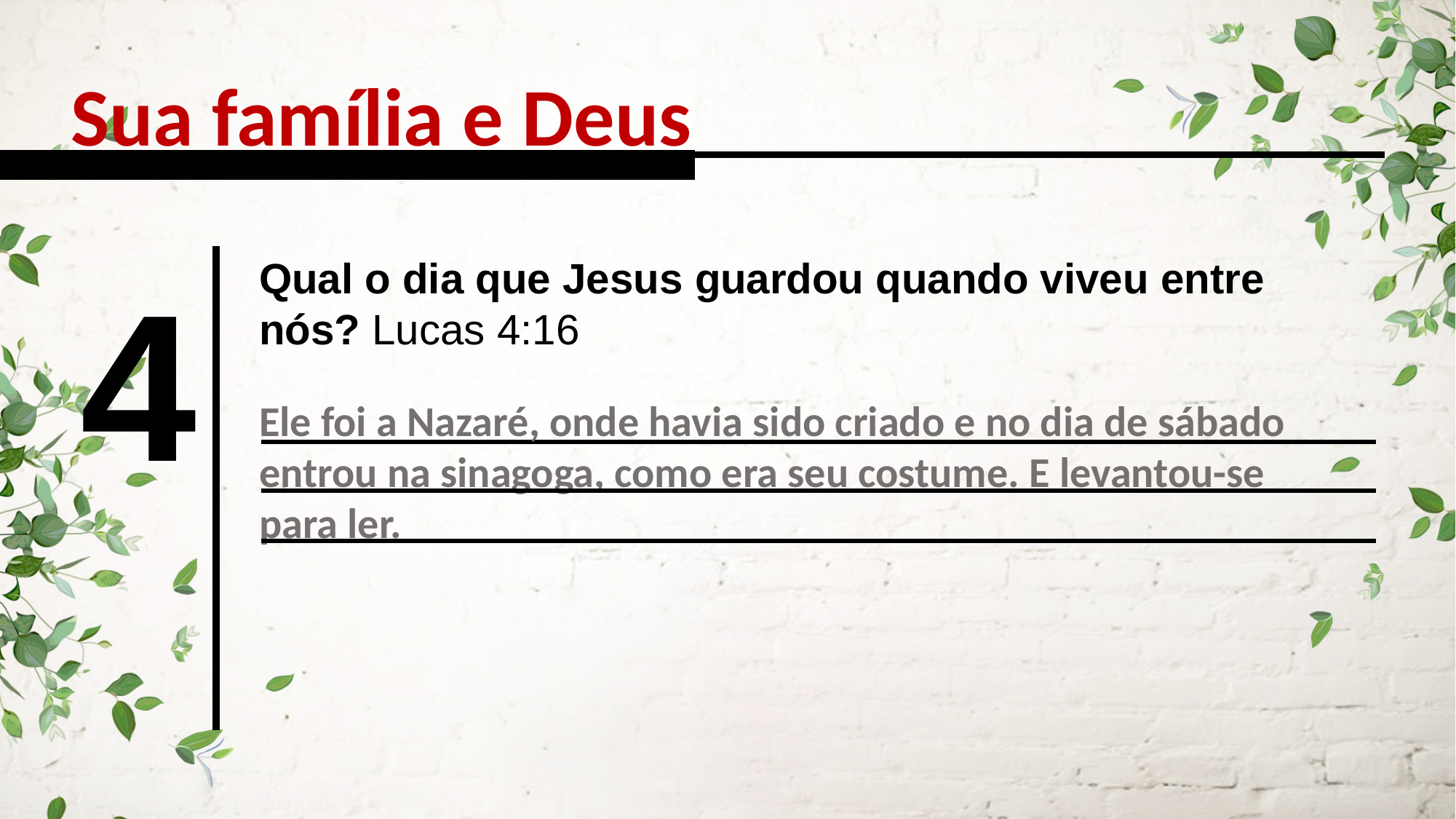

Sua família e Deus

4
Qual o dia que Jesus guardou quando viveu entre nós? Lucas 4:16
Ele foi a Nazaré, onde havia sido criado e no dia de sábado entrou na sinagoga, como era seu costume. E levantou-se para ler.